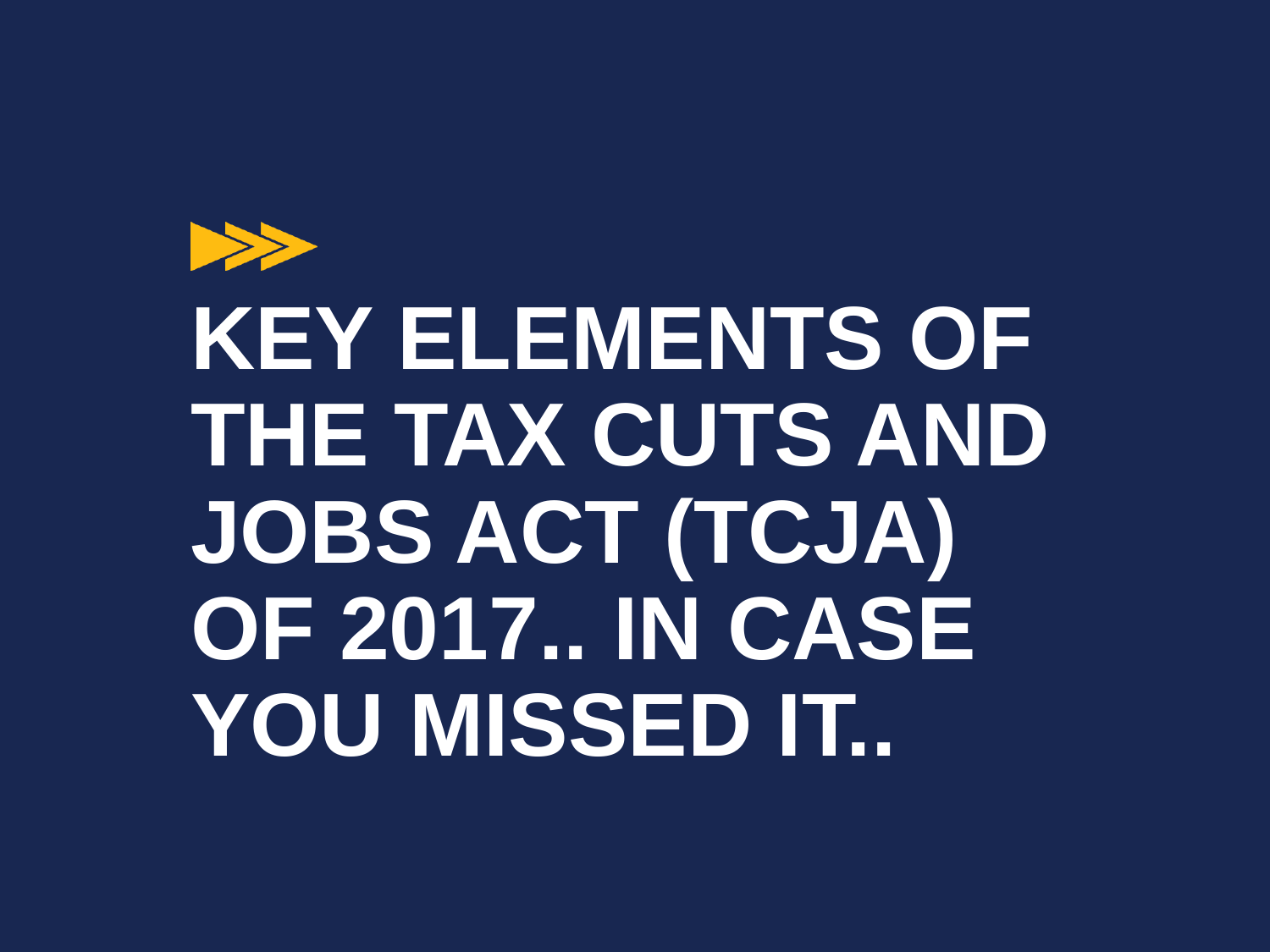

# Key elements of the tax cuts and jobs act (TCJA) of 2017.. In case you missed it..